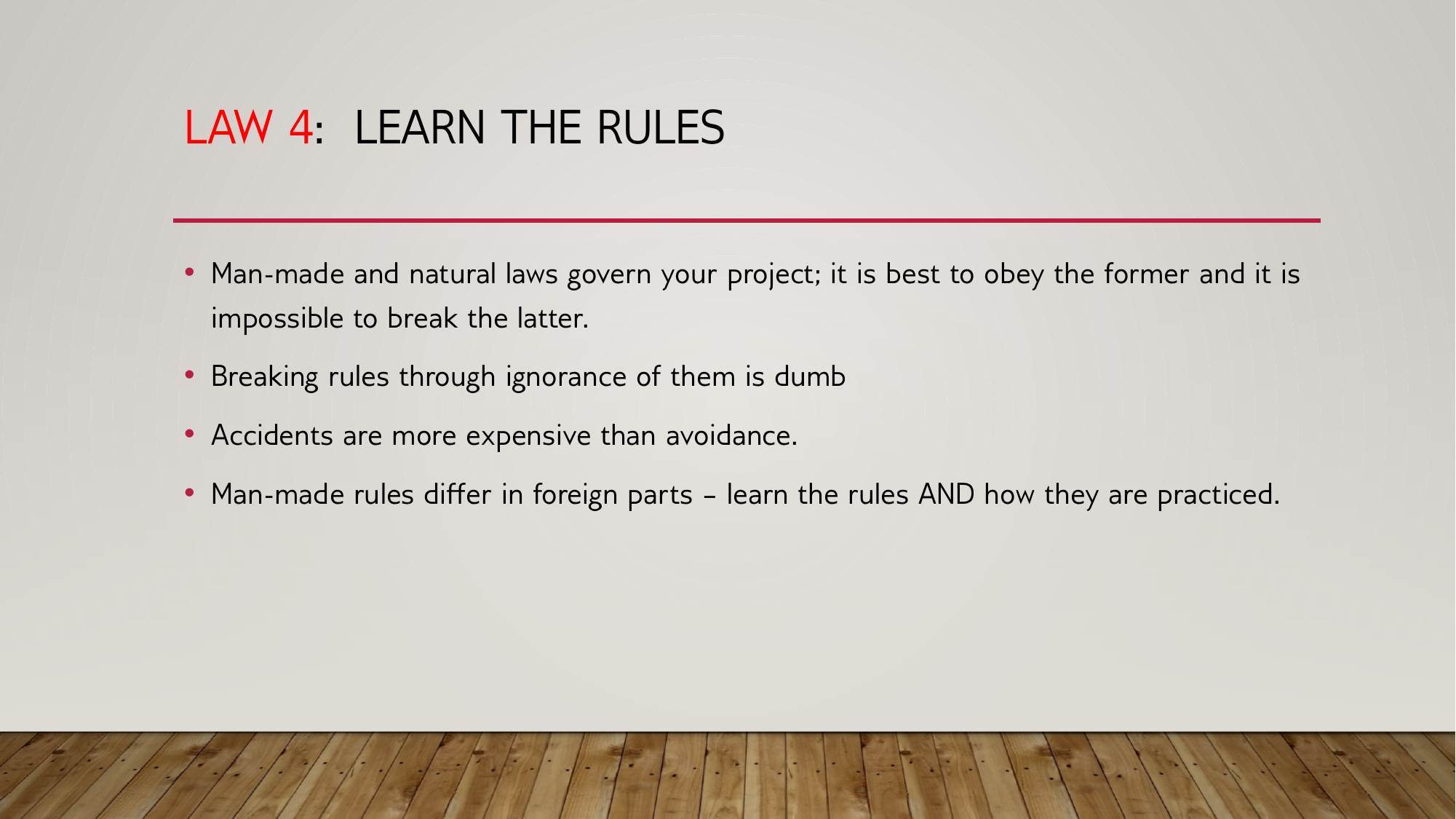

# Law 4:  learn the Rules
Man-made and natural laws govern your project; it is best to obey the former and it is impossible to break the latter.
Breaking rules through ignorance of them is dumb
Accidents are more expensive than avoidance.
Man-made rules differ in foreign parts – learn the rules AND how they are practiced.